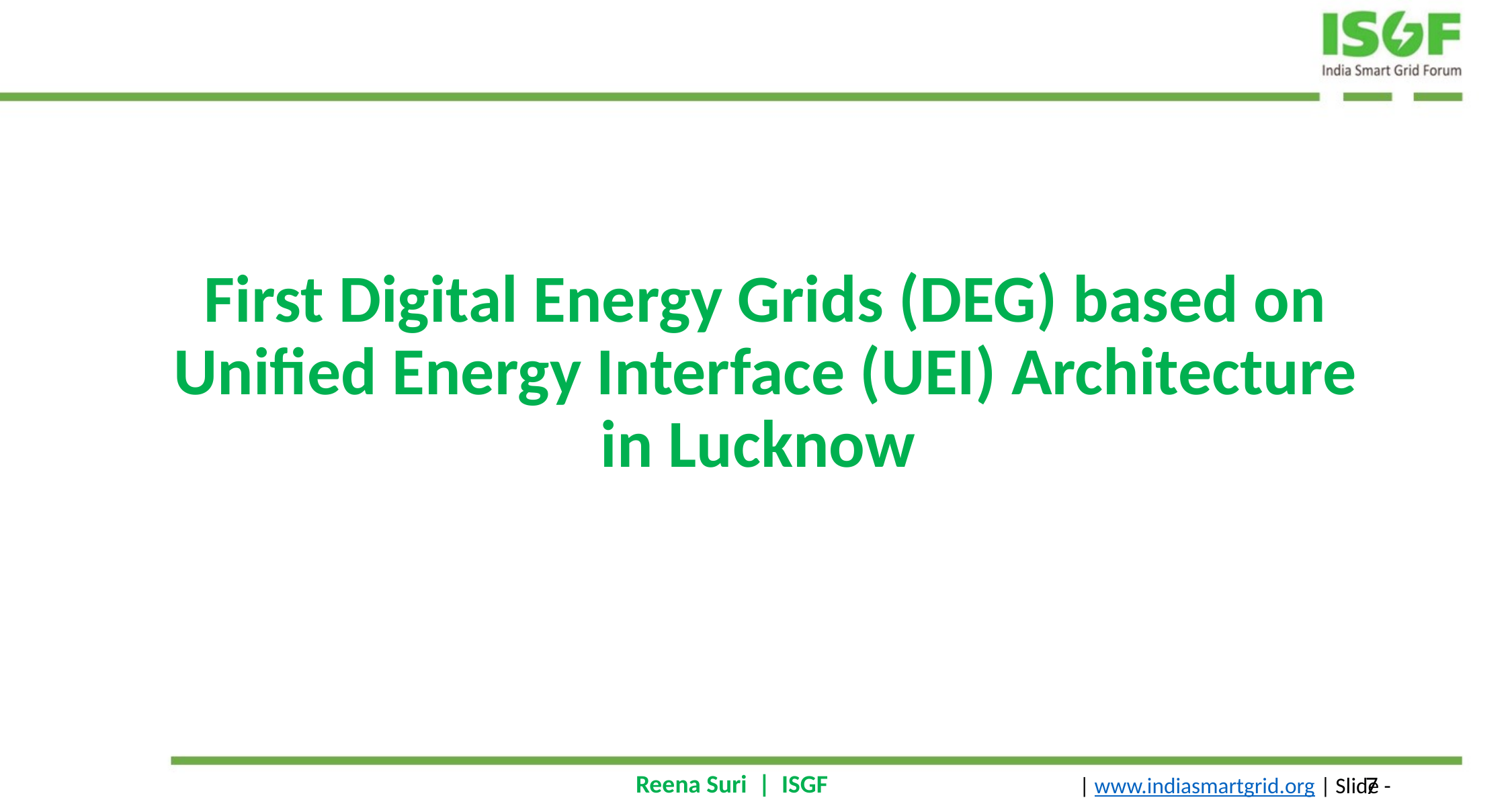

# First Digital Energy Grids (DEG) based on Unified Energy Interface (UEI) Architecture in Lucknow